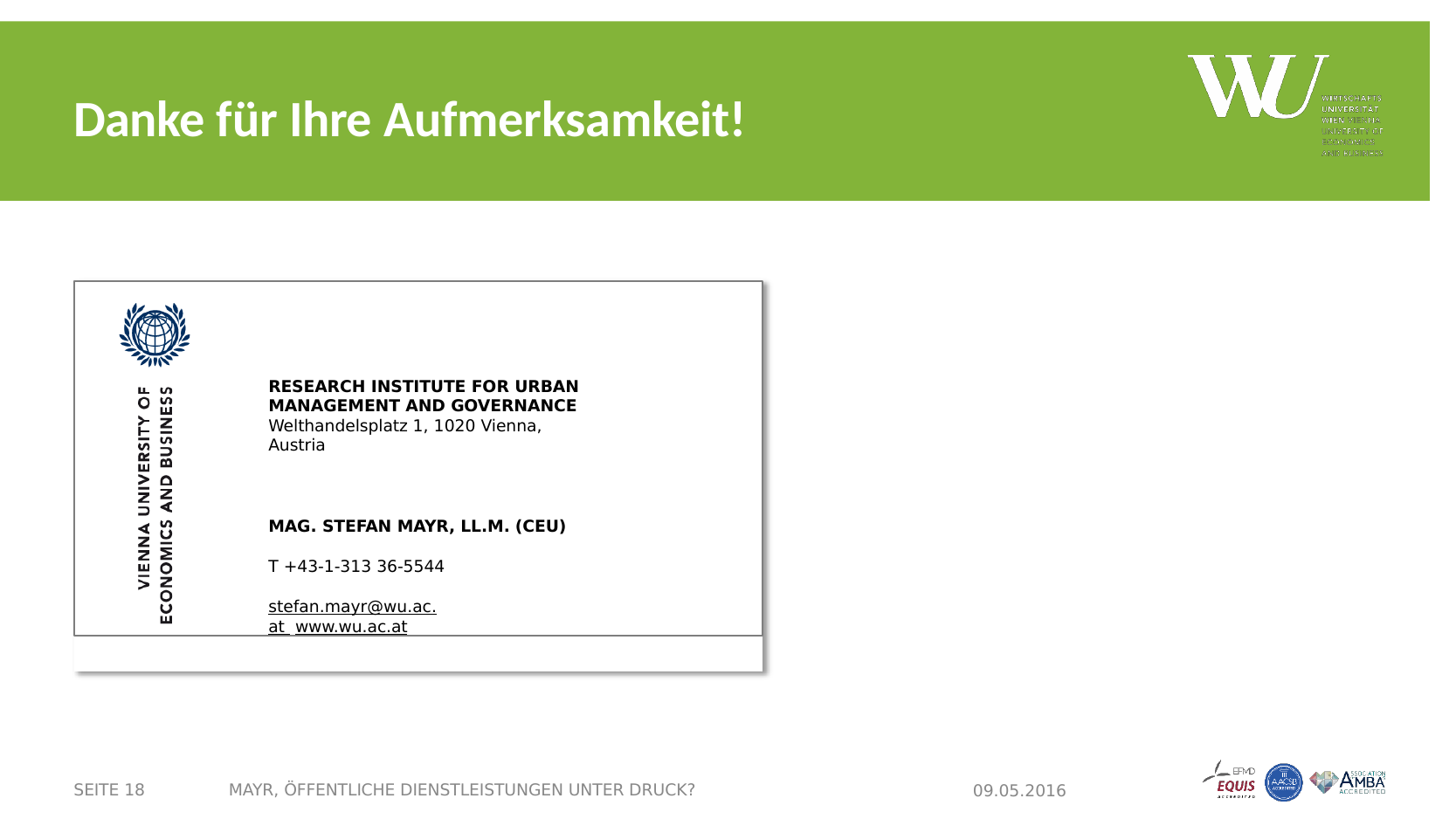

# Danke für Ihre Aufmerksamkeit!

RESEARCH INSTITUTE FOR URBAN  MANAGEMENT AND GOVERNANCE
Welthandelsplatz 1, 1020 Vienna, Austria

MAG. STEFAN MAYR, LL.M. (CEU)

T +43-1-313 36-5544

stefan.mayr@wu.ac.at  www.wu.ac.at

SEITE 18
MAYR, ÖFFENTLICHE DIENSTLEISTUNGEN UNTER DRUCK?
09.05.2016